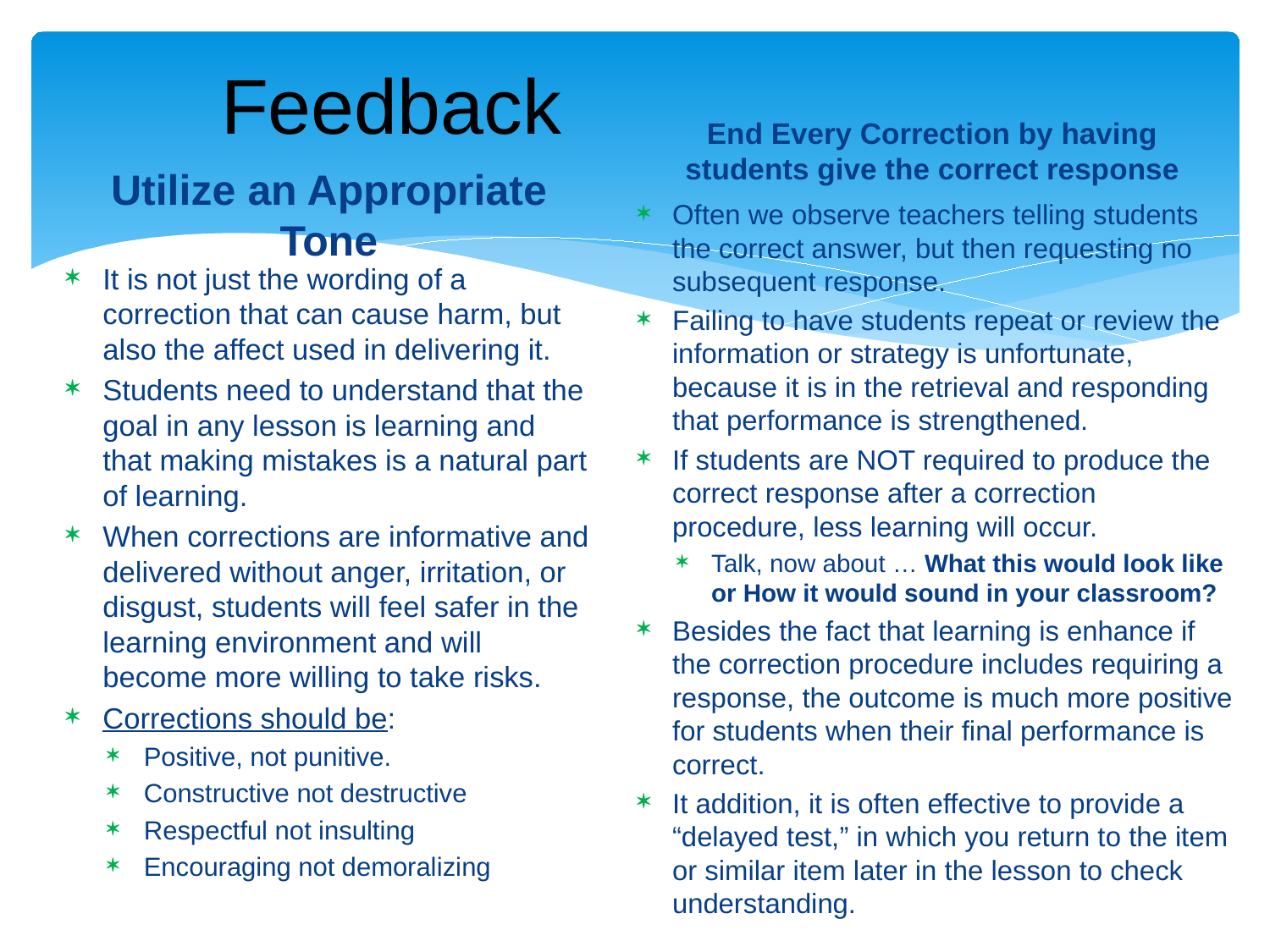

# Feedback
End Every Correction by having students give the correct response
Utilize an Appropriate Tone
Often we observe teachers telling students the correct answer, but then requesting no subsequent response.
Failing to have students repeat or review the information or strategy is unfortunate, because it is in the retrieval and responding that performance is strengthened.
If students are NOT required to produce the correct response after a correction procedure, less learning will occur.
Talk, now about … What this would look like or How it would sound in your classroom?
Besides the fact that learning is enhance if the correction procedure includes requiring a response, the outcome is much more positive for students when their final performance is correct.
It addition, it is often effective to provide a “delayed test,” in which you return to the item or similar item later in the lesson to check understanding.
It is not just the wording of a correction that can cause harm, but also the affect used in delivering it.
Students need to understand that the goal in any lesson is learning and that making mistakes is a natural part of learning.
When corrections are informative and delivered without anger, irritation, or disgust, students will feel safer in the learning environment and will become more willing to take risks.
Corrections should be:
Positive, not punitive.
Constructive not destructive
Respectful not insulting
Encouraging not demoralizing